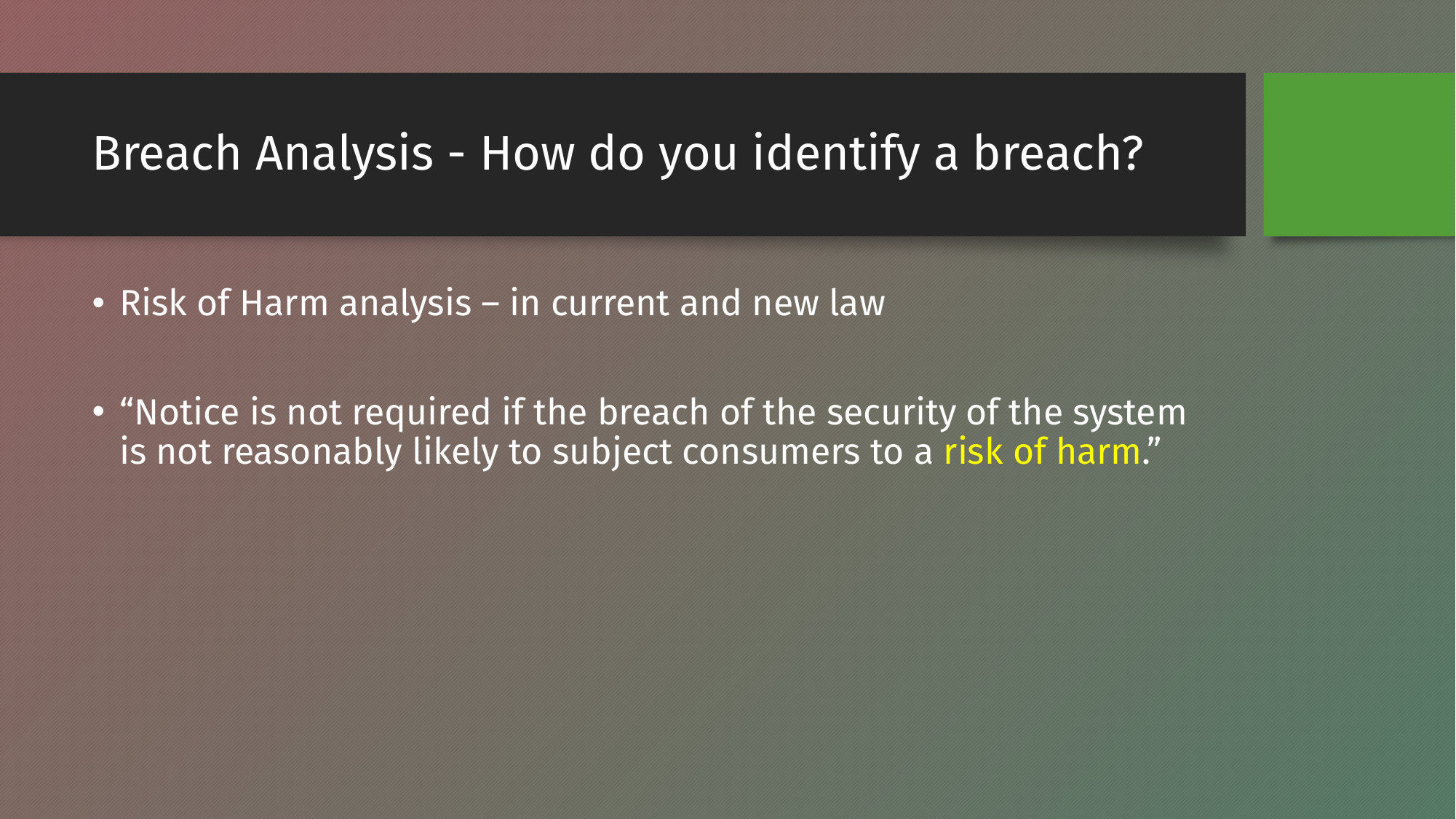

# Breach Analysis - How do you identify a breach?
Risk of Harm analysis – in current and new law

“Notice is not required if the breach of the security of the system is not reasonably likely to subject consumers to a risk of harm.”